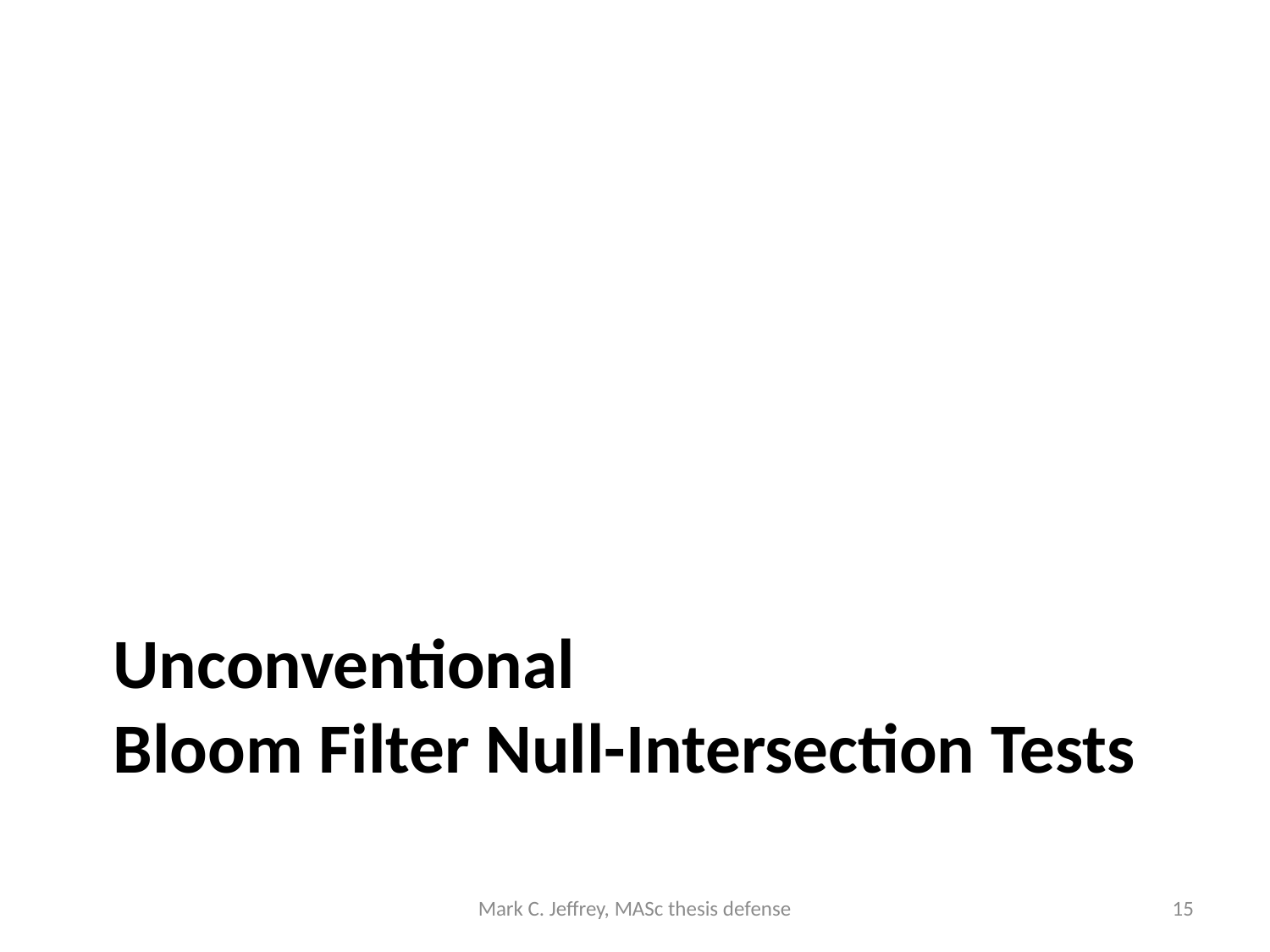

# Unconventional Bloom Filter Null-Intersection Tests
Mark C. Jeffrey, MASc thesis defense
15